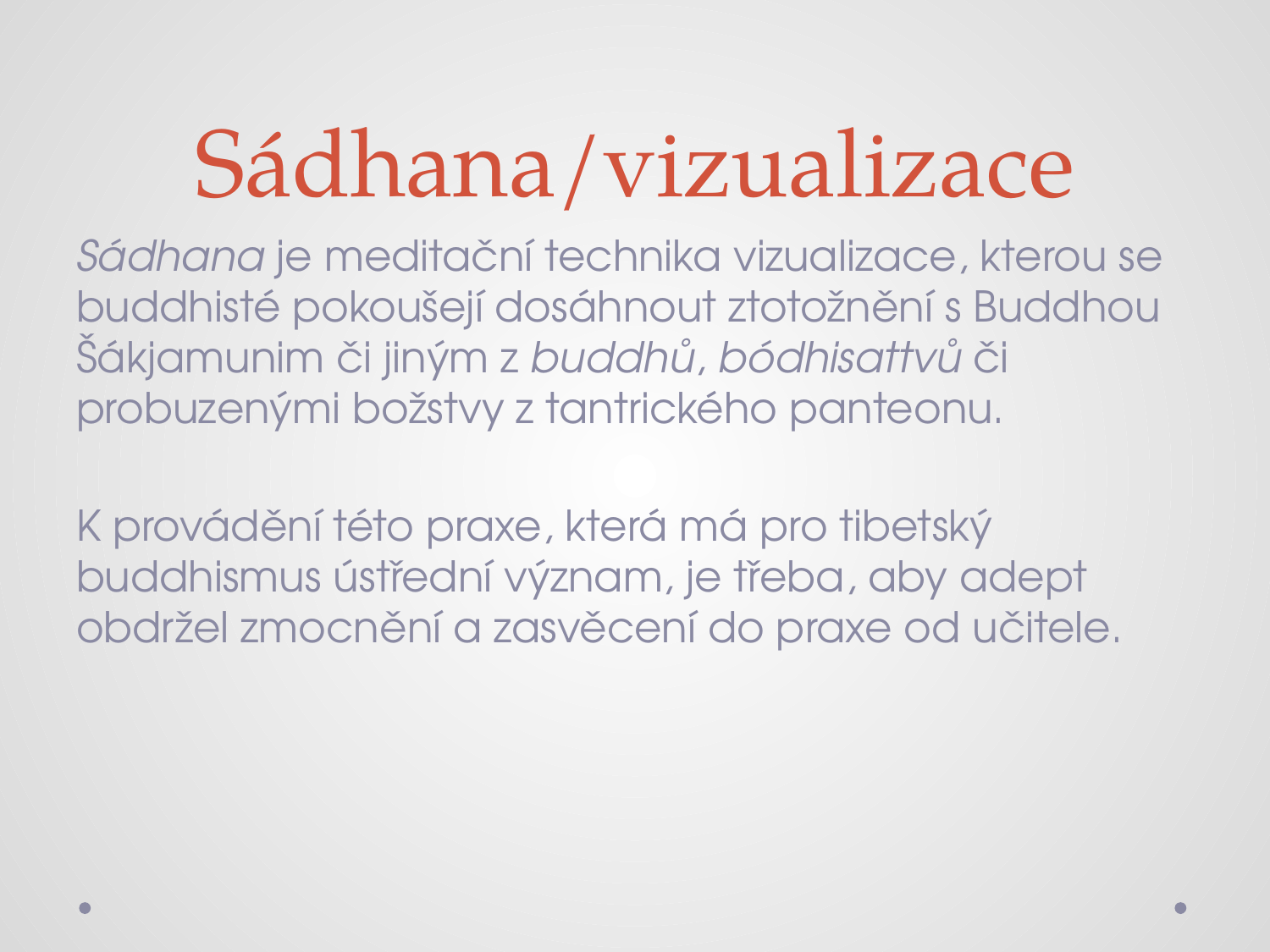

# Sádhana/vizualizace
Sádhana je meditační technika vizualizace, kterou se buddhisté pokoušejí dosáhnout ztotožnění s Buddhou Šákjamunim či jiným z buddhů, bódhisattvů či probuzenými božstvy z tantrického panteonu.

K provádění této praxe, která má pro tibetský buddhismus ústřední význam, je třeba, aby adept obdržel zmocnění a zasvěcení do praxe od učitele.